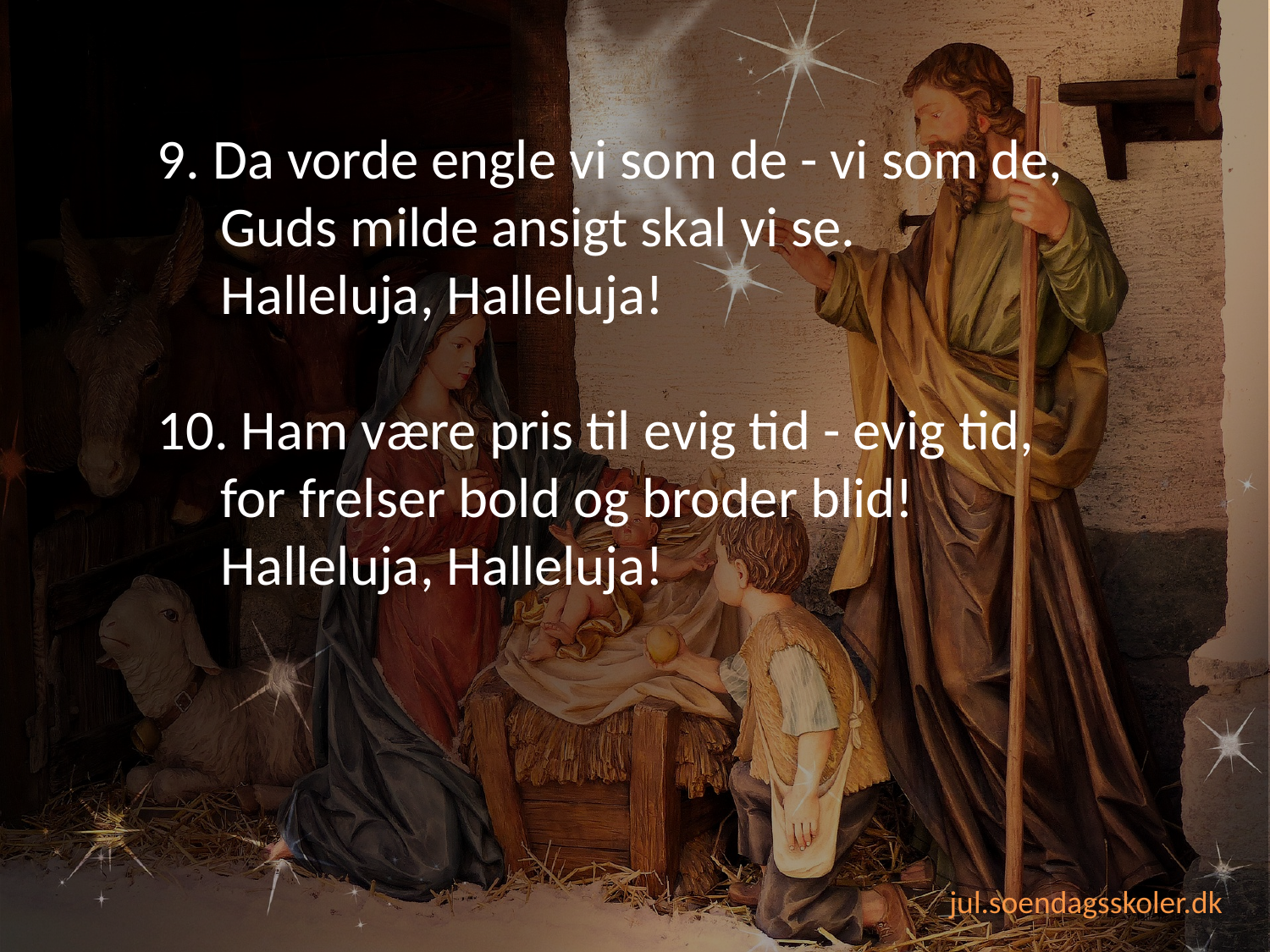

9. Da vorde engle vi som de - vi som de,
Guds milde ansigt skal vi se.
Halleluja, Halleluja!

10. Ham være pris til evig tid - evig tid,
for frelser bold og broder blid!
Halleluja, Halleluja!
jul.soendagsskoler.dk